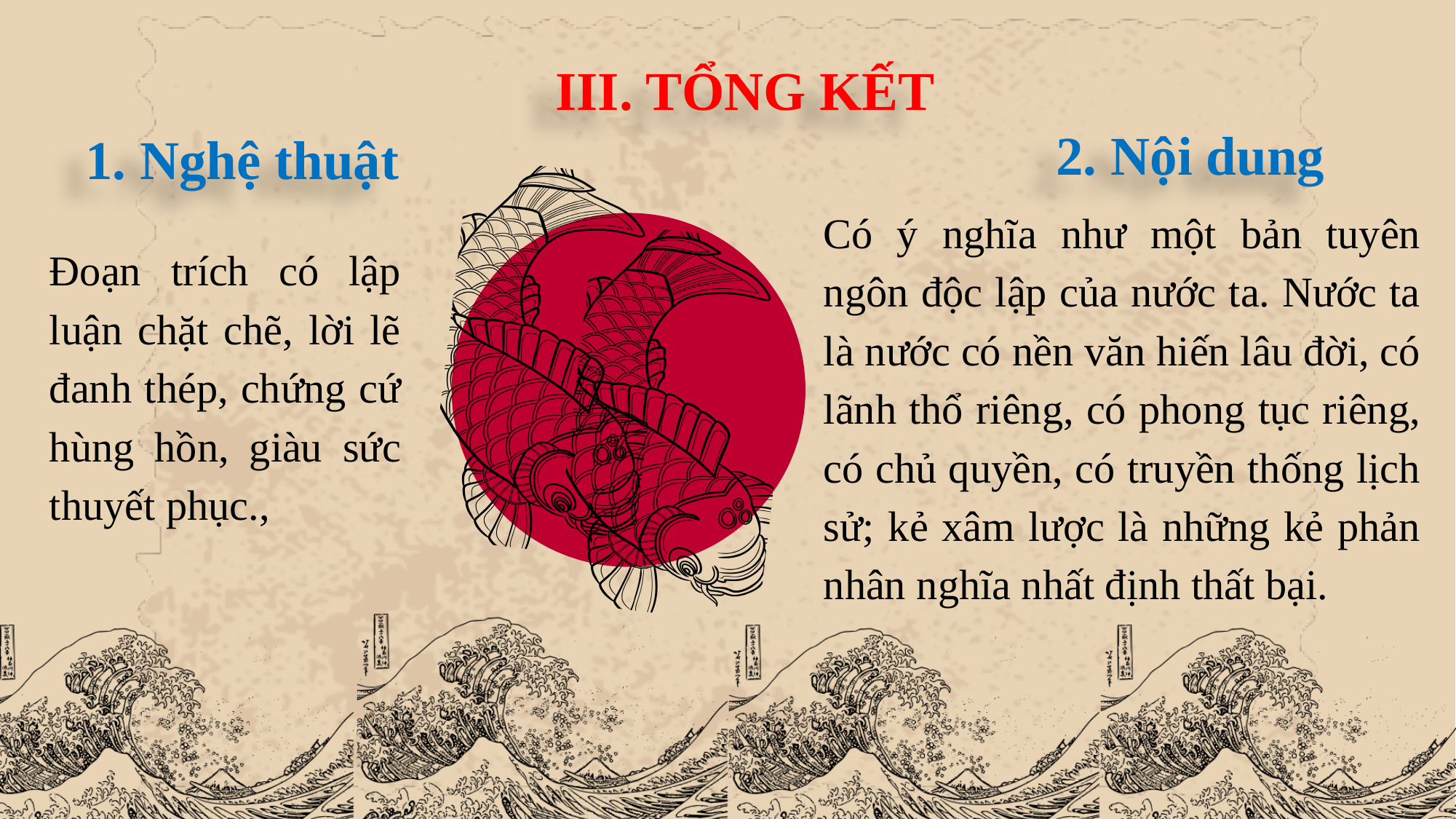

III. TỔNG KẾT
2. Nội dung
1. Nghệ thuật

Có ý nghĩa như một bản tuyên ngôn độc lập của nước ta. Nước ta là nước có nền văn hiến lâu đời, có lãnh thổ riêng, có phong tục riêng, có chủ quyền, có truyền thống lịch sử; kẻ xâm lược là những kẻ phản nhân nghĩa nhất định thất bại.

Đoạn trích có lập luận chặt chẽ, lời lẽ đanh thép, chứng cứ hùng hồn, giàu sức thuyết phục.,